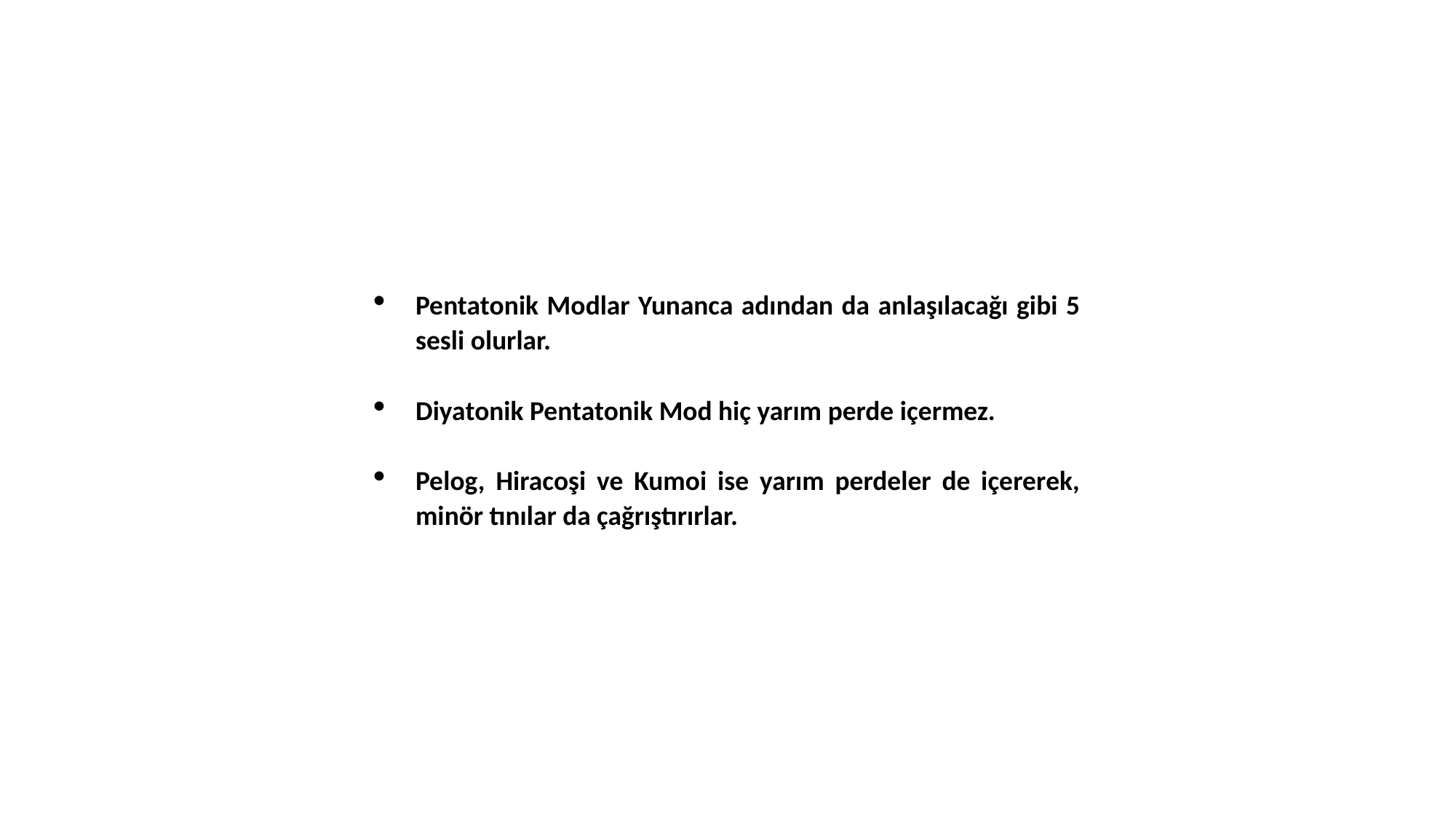

Pentatonik Modlar Yunanca adından da anlaşılacağı gibi 5 sesli olurlar.

Diyatonik Pentatonik Mod hiç yarım perde içermez.

Pelog, Hiracoşi ve Kumoi ise yarım perdeler de içererek, minör tınılar da çağrıştırırlar.